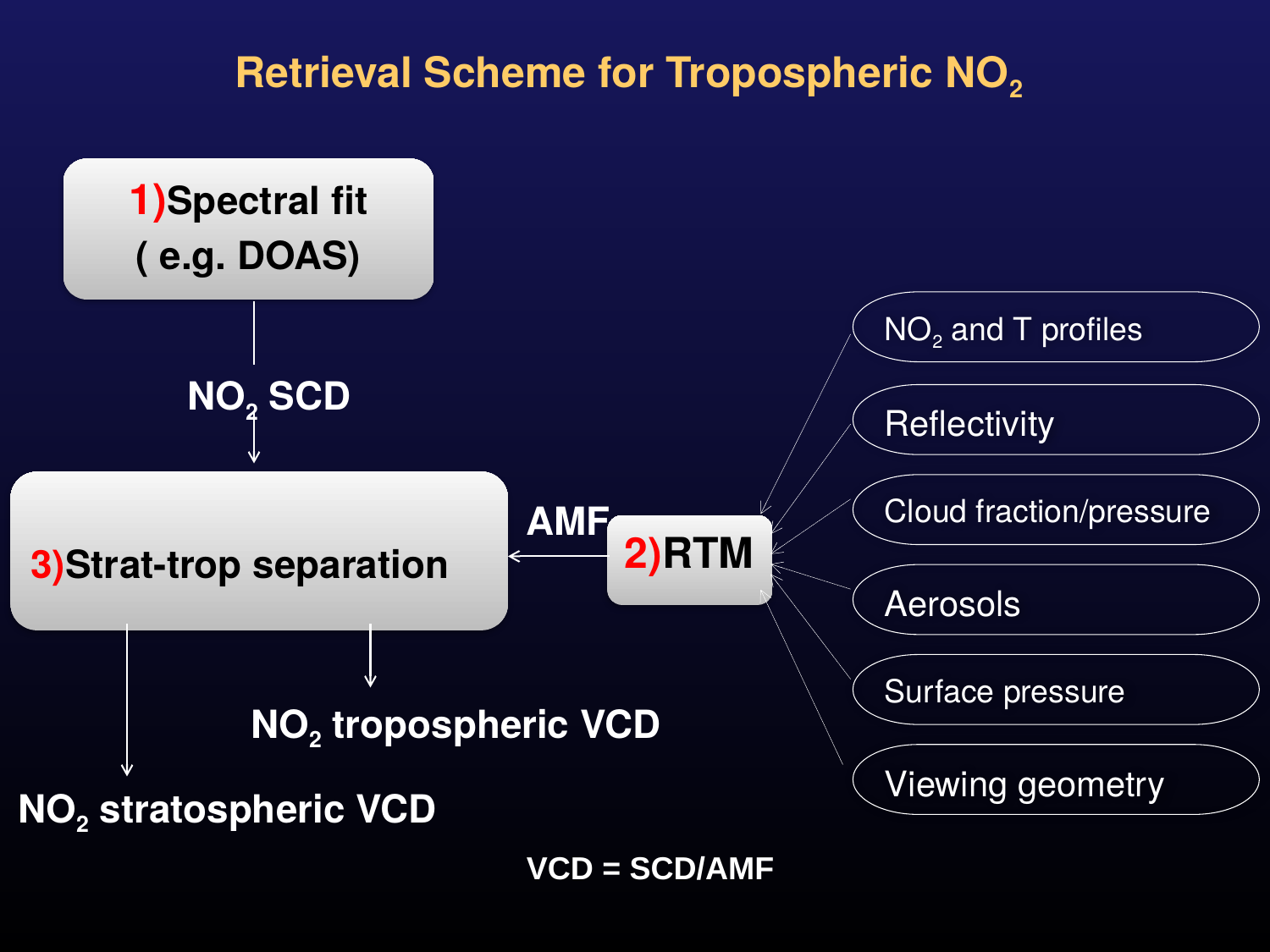

# Retrieval Scheme for Tropospheric NO2
1)Spectral fit
( e.g. DOAS)
NO2 and T profiles

Reflectivity
Cloud fraction/pressure
Aerosols
Surface pressure
Viewing geometry
NO2 SCD

3)Strat-trop separation
AMF

2)RTM
NO2 tropospheric VCD

NO2 stratospheric VCD

VCD = SCD/AMF